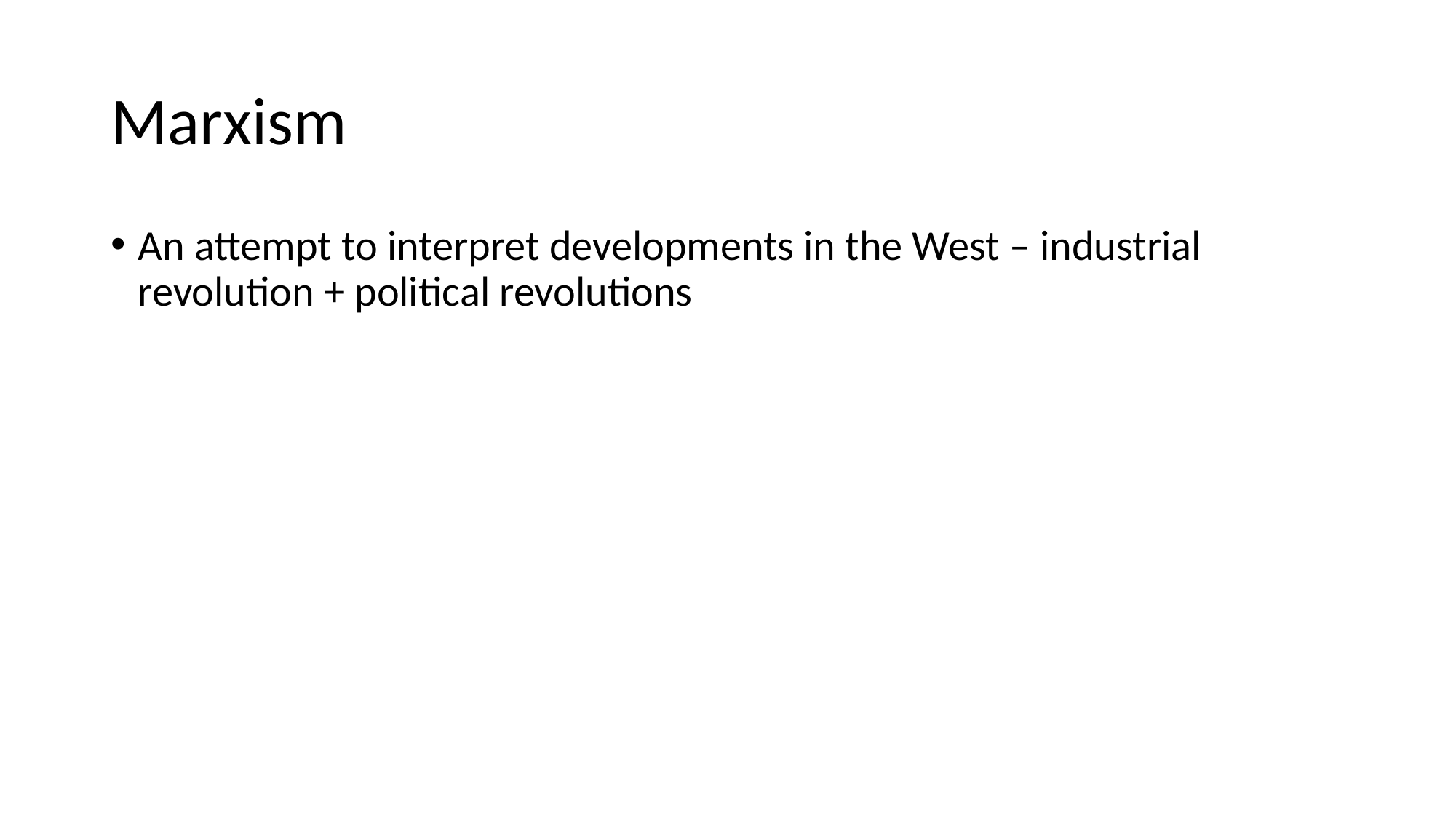

# Marxism
An attempt to interpret developments in the West – industrial revolution + political revolutions